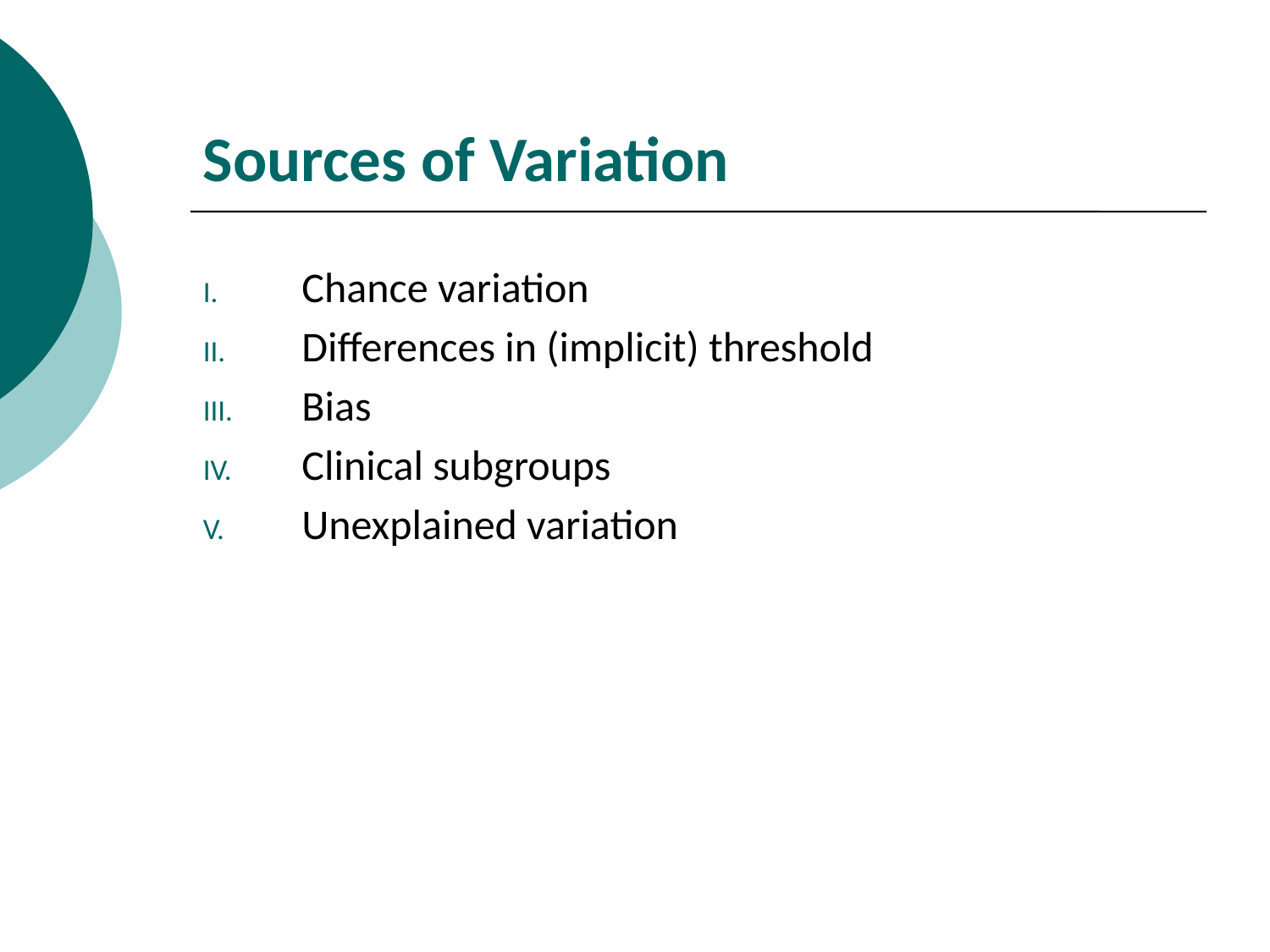

# Sources of Variation
Chance variation
Differences in (implicit) threshold
Bias
Clinical subgroups
Unexplained variation